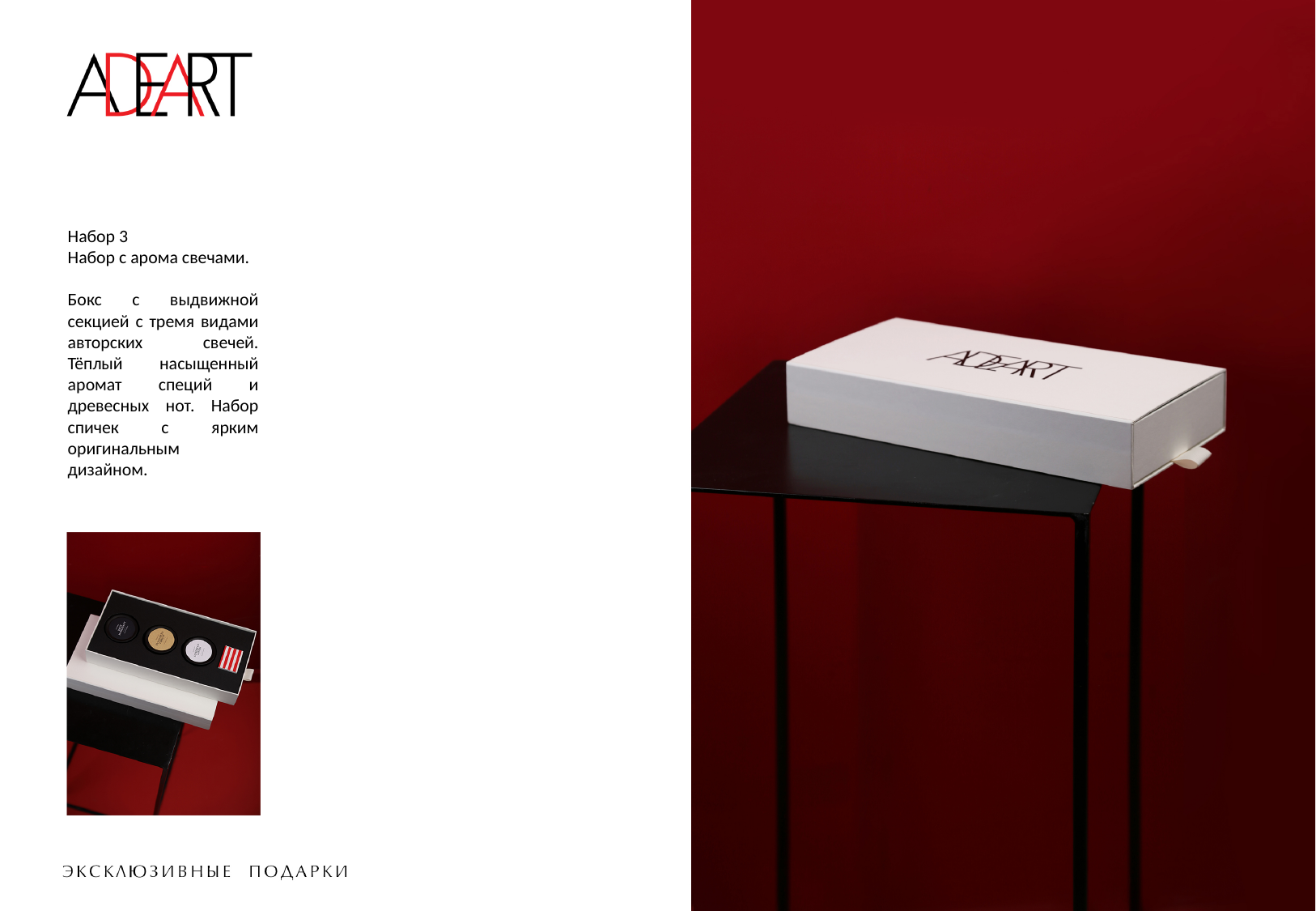

Набор 3
Набор с арома свечами.

Бокс с выдвижной секцией с тремя видами авторских свечей. Тёплый насыщенный аромат специй и древесных нот. Набор спичек с ярким оригинальным дизайном.